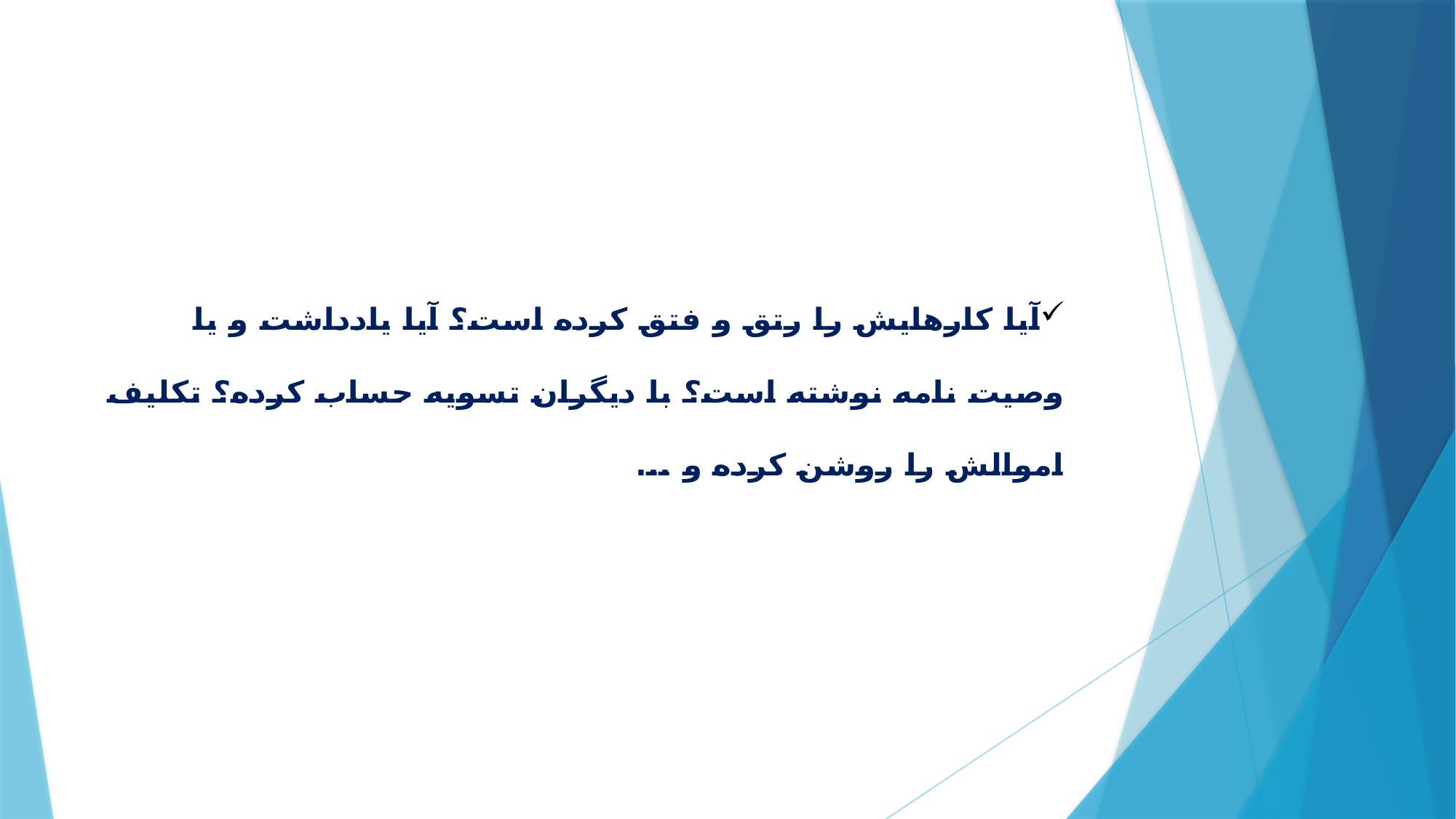

آیا کارهایش را رتق و فتق کرده است؟ آیا یادداشت و یا وصیت نامه نوشته است؟ با دیگران تسویه حساب کرده؟ تکلیف اموالش را روشن کرده و ...